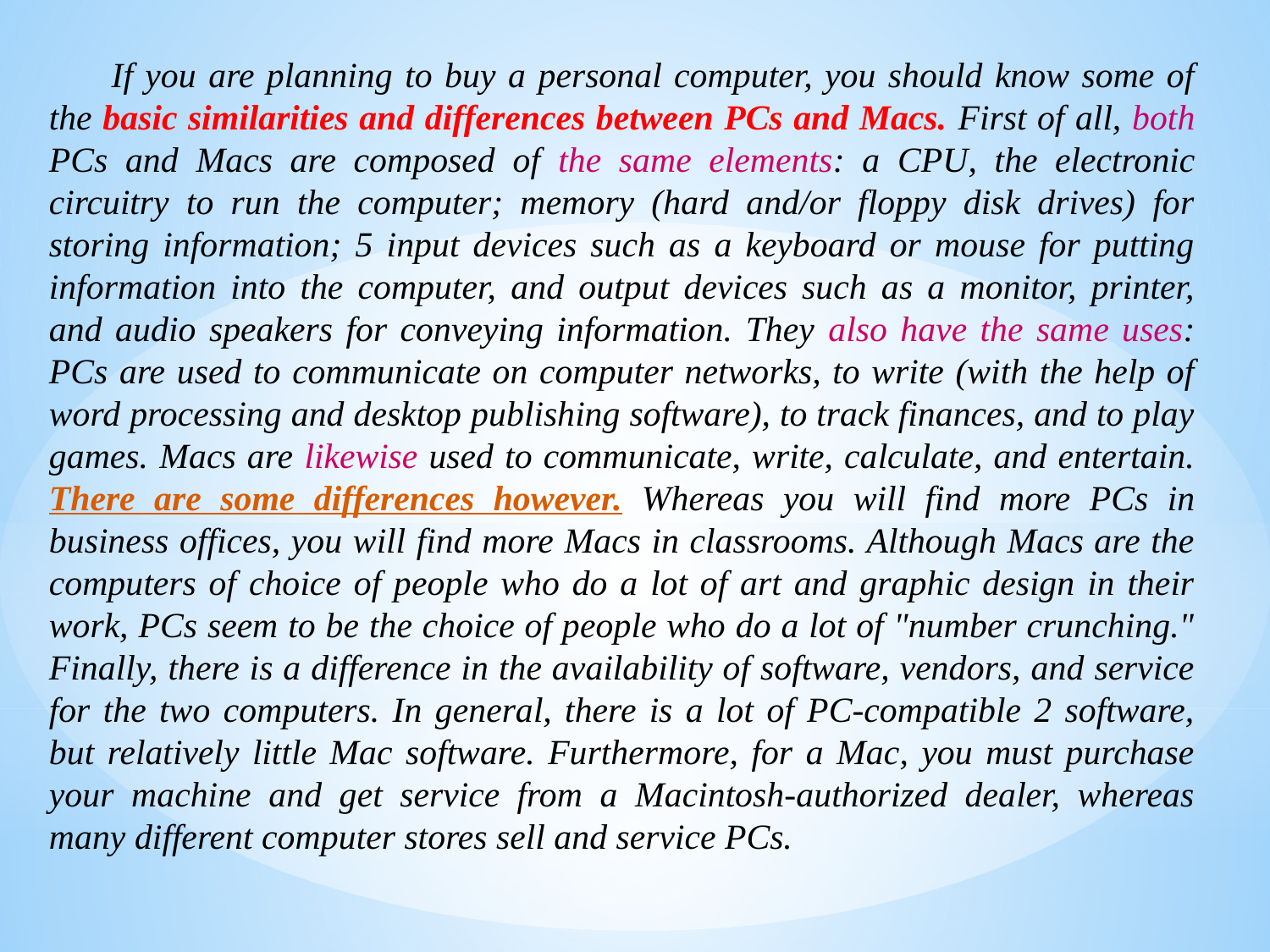

If you are planning to buy a personal computer, you should know some of the basic similarities and differences between PCs and Macs. First of all, both PCs and Macs are composed of the same elements: a CPU, the electronic circuitry to run the computer; memory (hard and/or floppy disk drives) for storing information; 5 input devices such as a keyboard or mouse for putting information into the computer, and output devices such as a monitor, printer, and audio speakers for conveying information. They also have the same uses: PCs are used to communicate on computer networks, to write (with the help of word processing and desktop publishing software), to track finances, and to play games. Macs are likewise used to communicate, write, calculate, and entertain. There are some differences however. Whereas you will find more PCs in business offices, you will find more Macs in classrooms. Although Macs are the computers of choice of people who do a lot of art and graphic design in their work, PCs seem to be the choice of people who do a lot of "number crunching." Finally, there is a difference in the availability of software, vendors, and service for the two computers. In general, there is a lot of PC-compatible 2 software, but relatively little Mac software. Furthermore, for a Mac, you must purchase your machine and get service from a Macintosh-authorized dealer, whereas many different computer stores sell and service PCs.